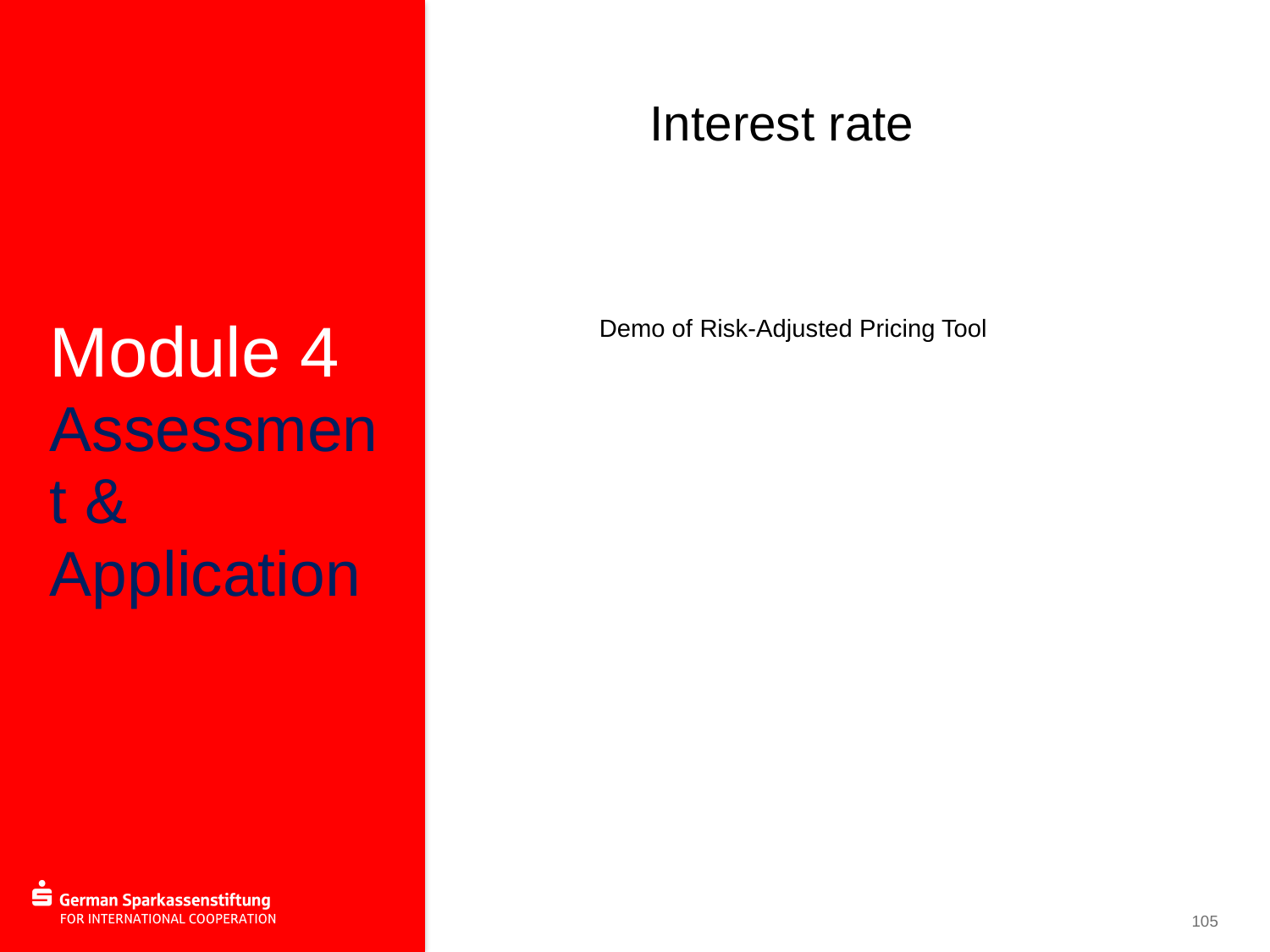

Module 4
Assessment & Application
Interest rate
Demo of Risk-Adjusted Pricing Tool
105